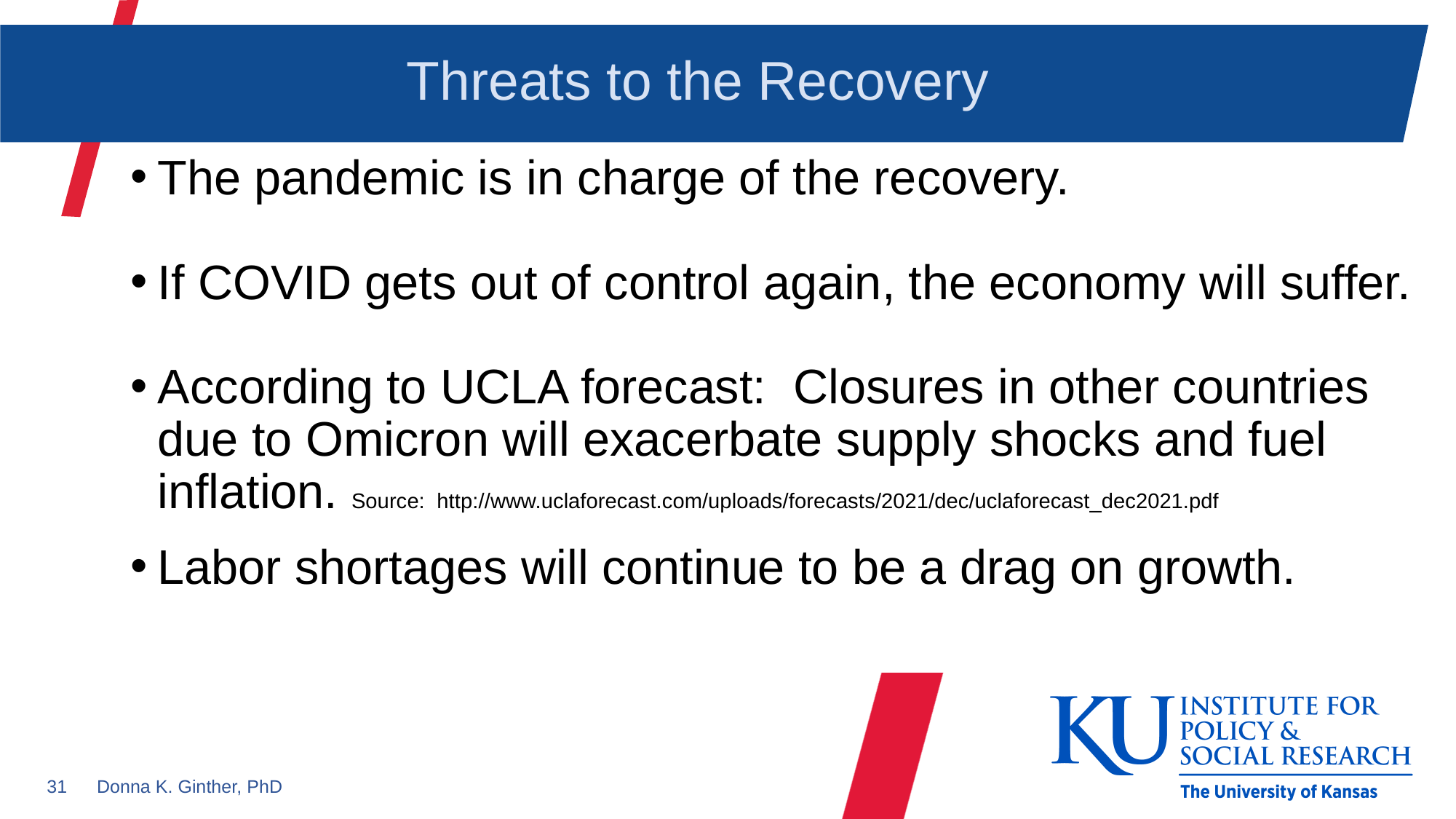

# Threats to the Recovery
The pandemic is in charge of the recovery.

If COVID gets out of control again, the economy will suffer.

According to UCLA forecast:  Closures in other countries due to Omicron will exacerbate supply shocks and fuel inflation. Source:  http://www.uclaforecast.com/uploads/forecasts/2021/dec/uclaforecast_dec2021.pdf

Labor shortages will continue to be a drag on growth.